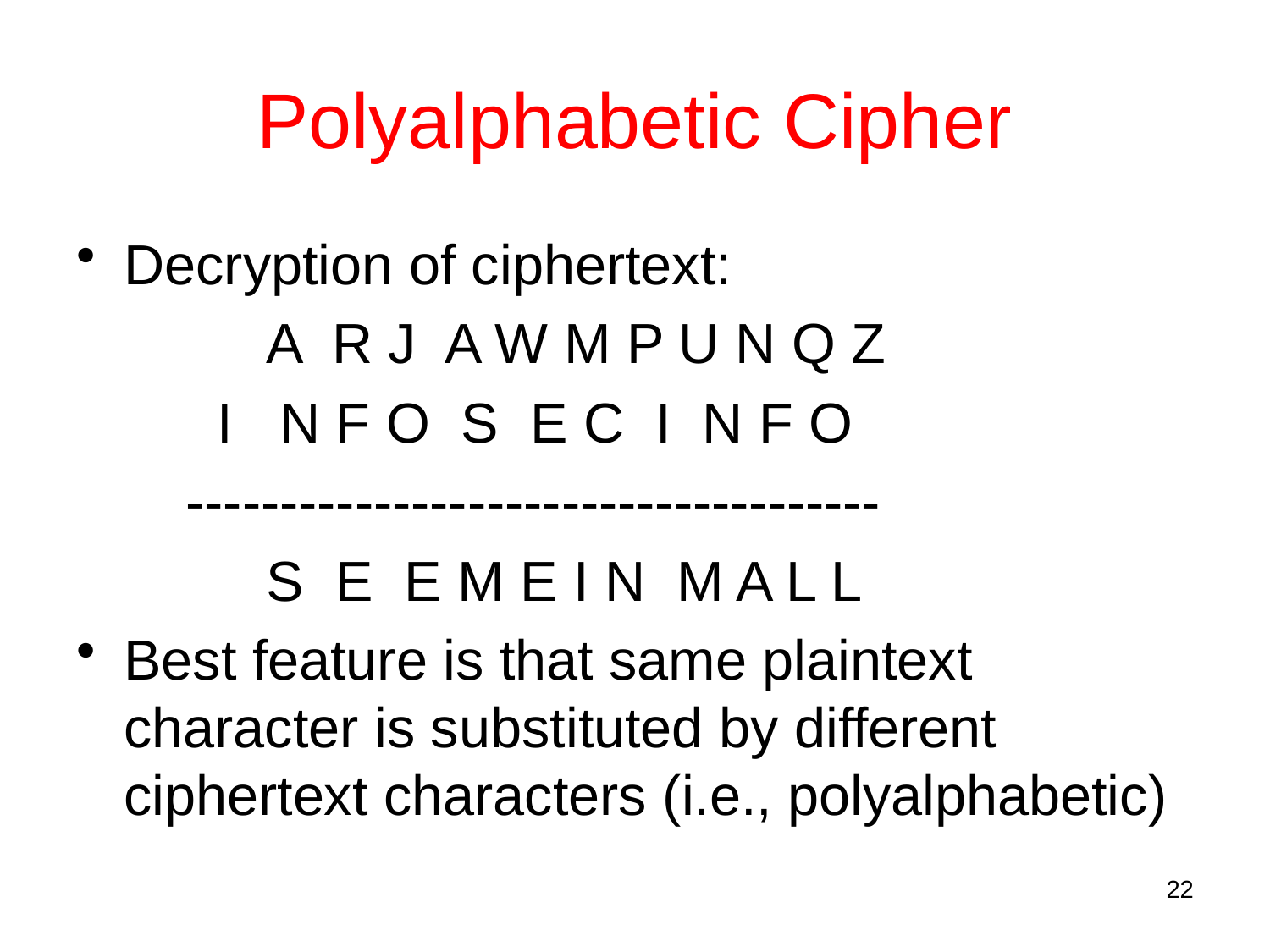

# Polyalphabetic Cipher
Decryption of ciphertext:
		 A  R J  A W M P U N Q Z
         I   N F O  S  E C  I  N F O
       -------------------------------------
	  	 S  E  E M E I N  M A L L
Best feature is that same plaintext character is substituted by different ciphertext characters (i.e., polyalphabetic)
22